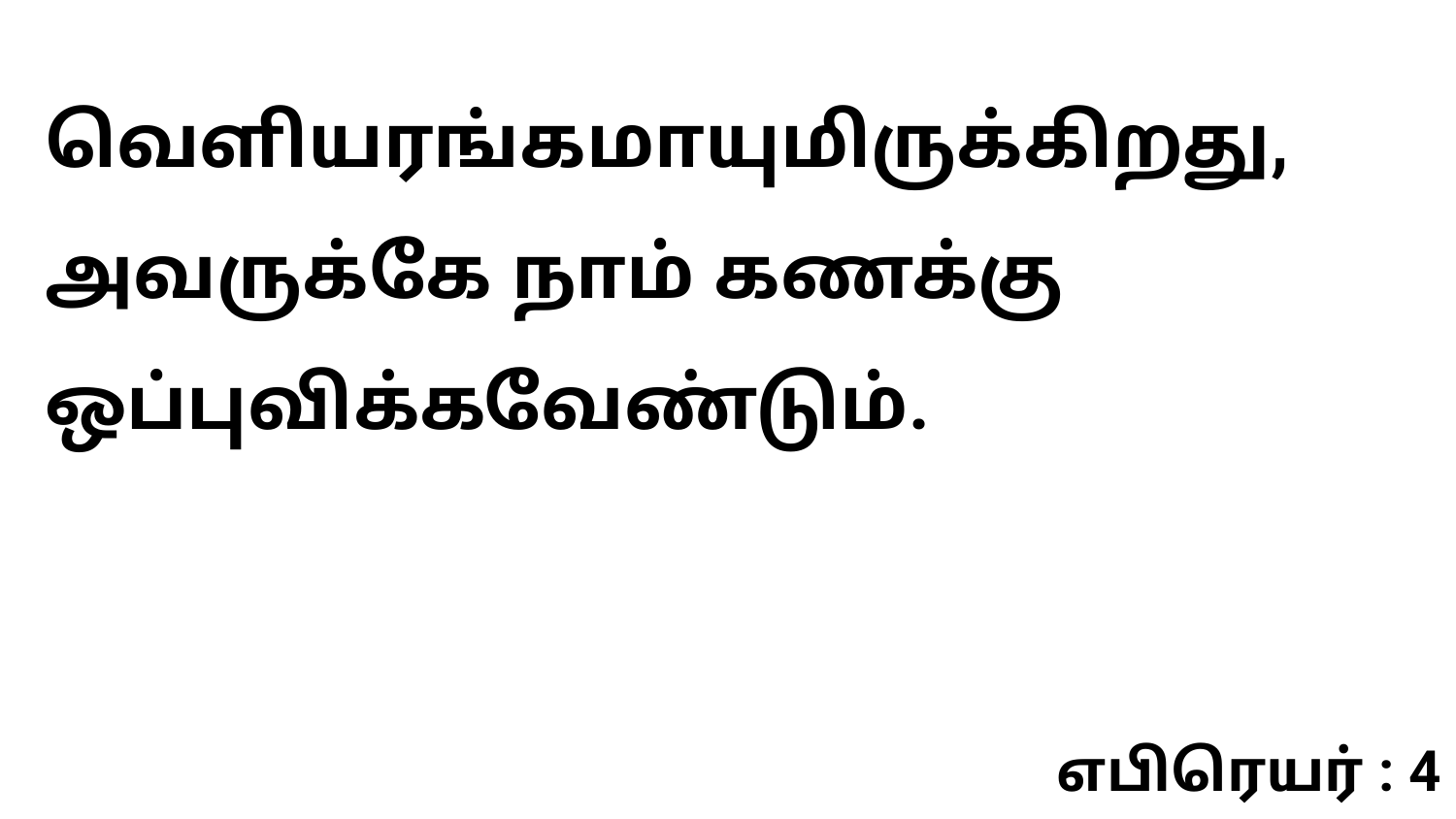

வெளியரங்கமாயுமிருக்கிறது, அவருக்கே நாம் கணக்கு ஒப்புவிக்கவேண்டும்.
எபிரெயர் : 4